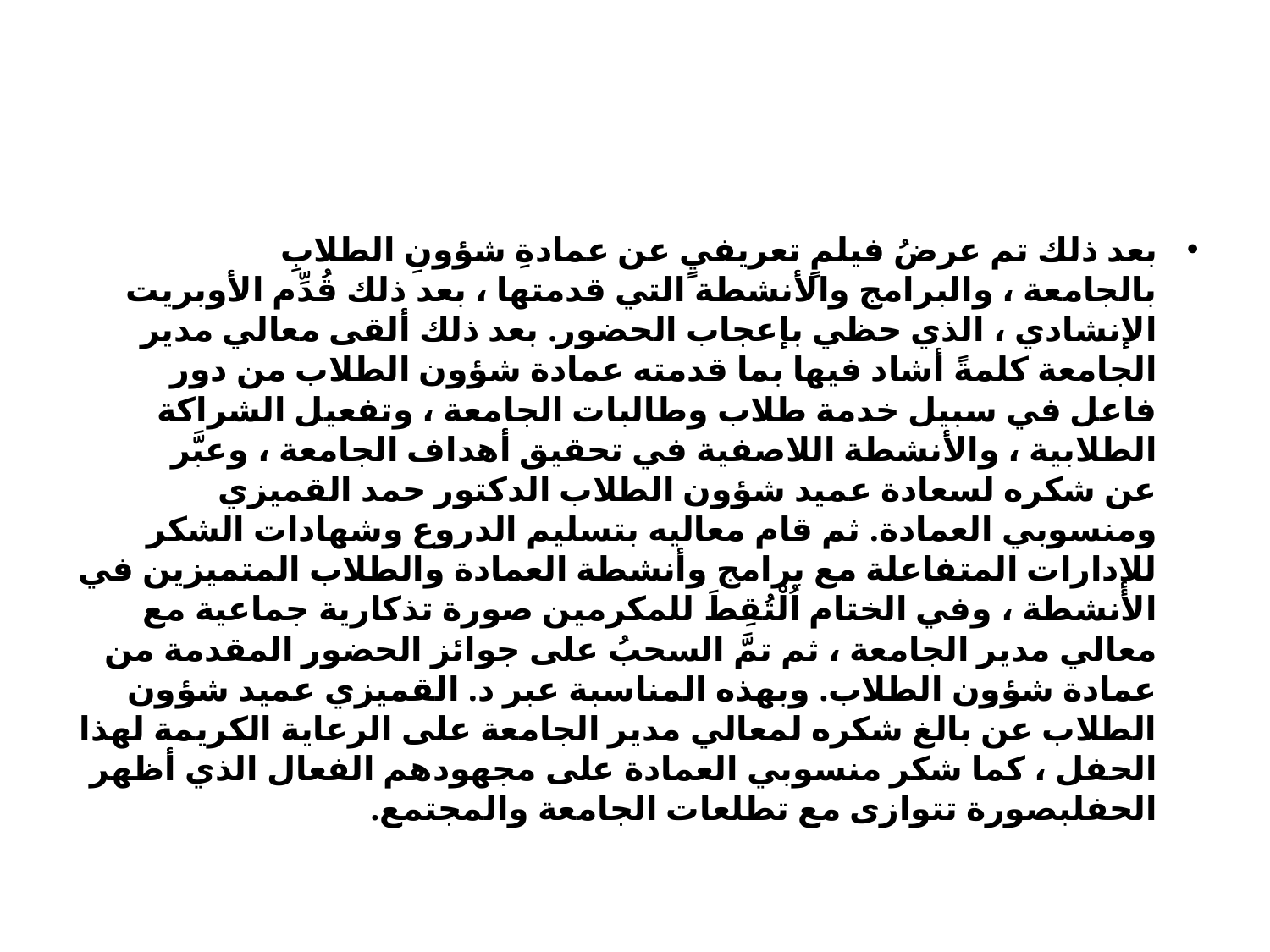

#
بعد ذلك تم عرضُ فيلمٍ تعريفيٍ عن عمادةِ شؤونِ الطلابِ بالجامعة ، والبرامج والأنشطة التي قدمتها ، بعد ذلك قُدِّم الأوبريت الإنشادي ، الذي حظي بإعجاب الحضور. بعد ذلك ألقى معالي مدير الجامعة كلمةً أشاد فيها بما قدمته عمادة شؤون الطلاب من دور فاعل في سبيل خدمة طلاب وطالبات الجامعة ، وتفعيل الشراكة الطلابية ، والأنشطة اللاصفية في تحقيق أهداف الجامعة ، وعبَّر عن شكره لسعادة عميد شؤون الطلاب الدكتور حمد القميزي ومنسوبي العمادة. ثم قام معاليه بتسليم الدروع وشهادات الشكر للإدارات المتفاعلة مع برامج وأنشطة العمادة والطلاب المتميزين في الأنشطة ، وفي الختام اُلْتُقِطَ للمكرمين صورة تذكارية جماعية مع معالي مدير الجامعة ، ثم تمَّ السحبُ على جوائز الحضور المقدمة من عمادة شؤون الطلاب. وبهذه المناسبة عبر د. القميزي عميد شؤون الطلاب عن بالغ شكره لمعالي مدير الجامعة على الرعاية الكريمة لهذا الحفل ، كما شكر منسوبي العمادة على مجهودهم الفعال الذي أظهر الحفلبصورة تتوازى مع تطلعات الجامعة والمجتمع.